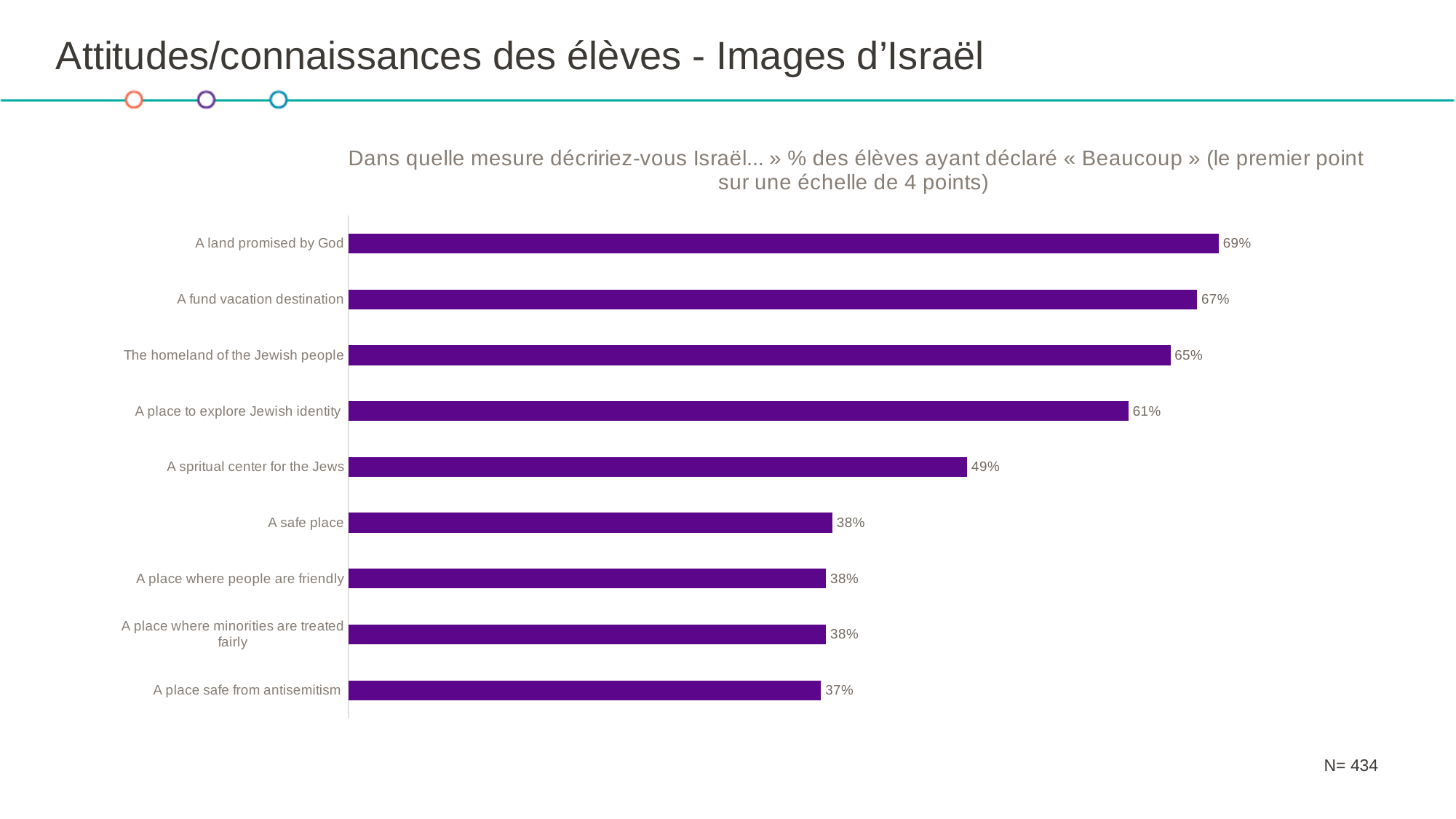

# Attitudes/connaissances des élèves - Images d’Israël

### Chart:  Dans quelle mesure décririez-vous Israël... » % des élèves ayant déclaré « Beaucoup » (le premier point sur une échelle de 4 points)

| Category |  |
|---|---|
| A land promised by God | 68.5 |
| A fund vacation destination | 66.8 |
| The homeland of the Jewish people | 64.7 |
| A place to explore Jewish identity  | 61.4 |
| A spritual center for the Jews | 48.7 |
| A safe place | 38.1 |
| A place where people are friendly | 37.6 |
| A place where minorities are treated fairly | 37.6 |
| A place safe from antisemitism  | 37.2 |
N= 434